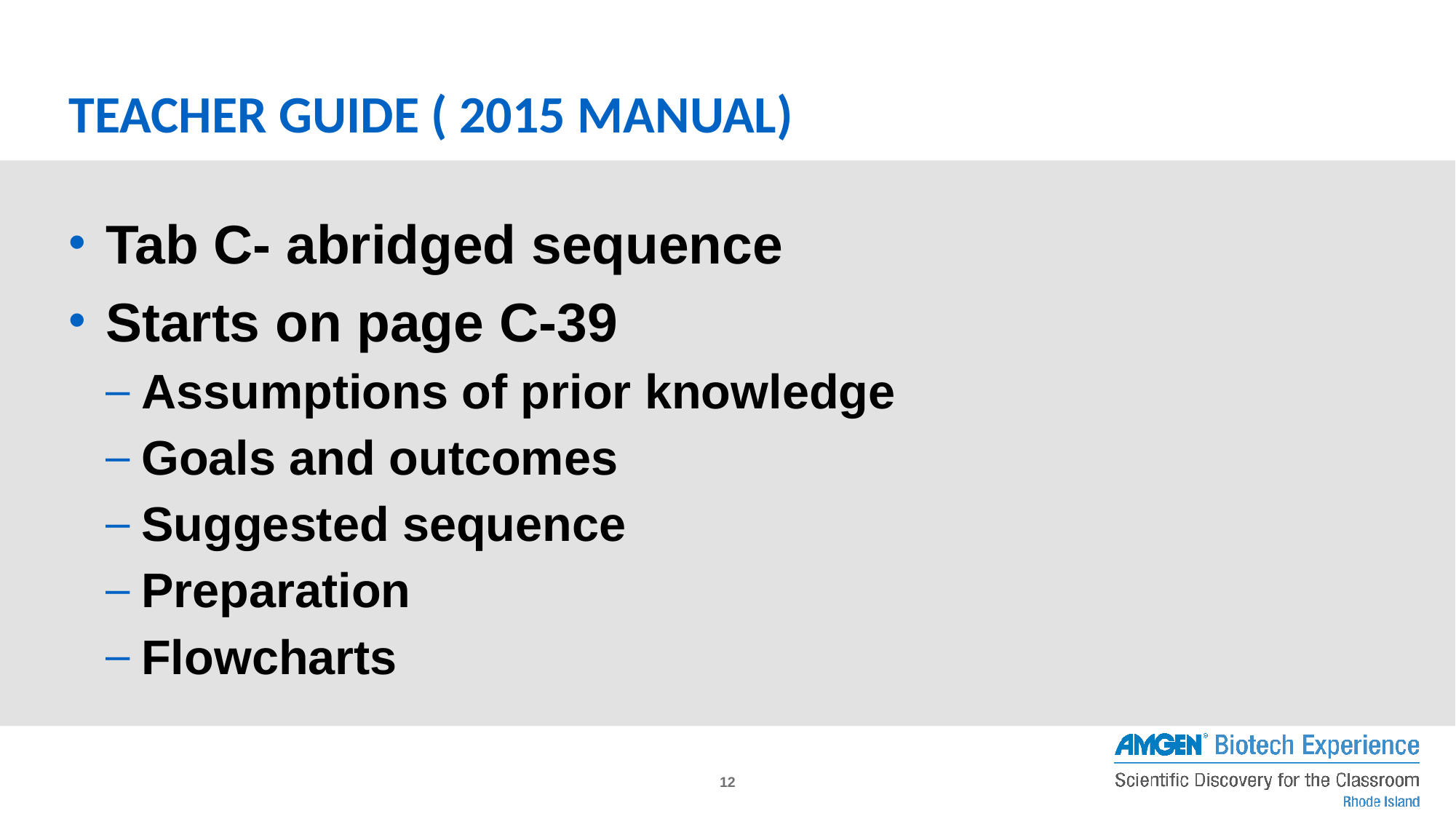

# Teacher guide ( 2015 manual)
Tab C- abridged sequence
Starts on page C-39
Assumptions of prior knowledge
Goals and outcomes
Suggested sequence
Preparation
Flowcharts